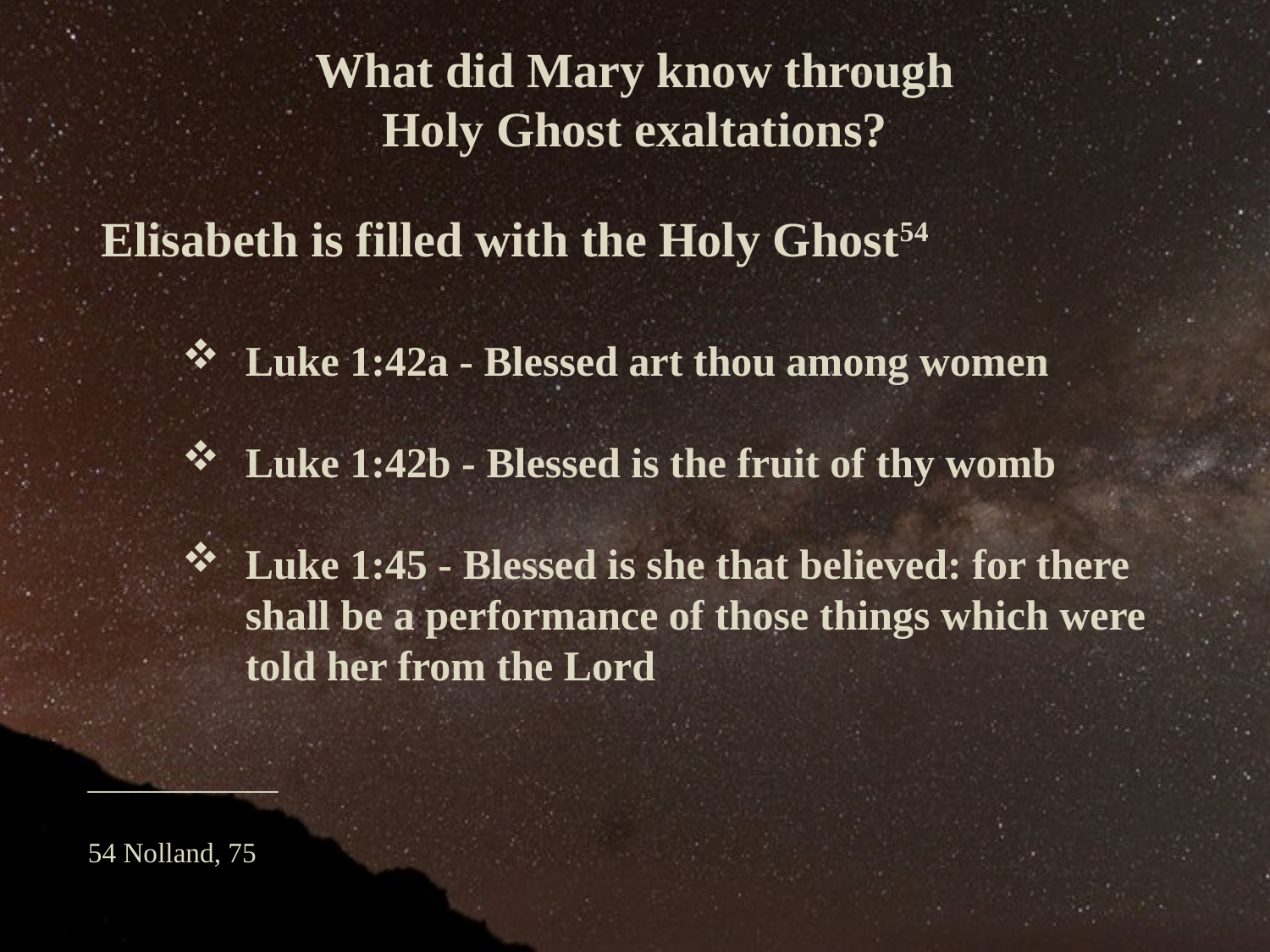

What did Mary know through Holy Ghost exaltations?
Elisabeth is filled with the Holy Ghost54
Luke 1:42a - Blessed art thou among women

Luke 1:42b - Blessed is the fruit of thy womb

Luke 1:45 - Blessed is she that believed: for there shall be a performance of those things which were told her from the Lord
____________
54 Nolland, 75.